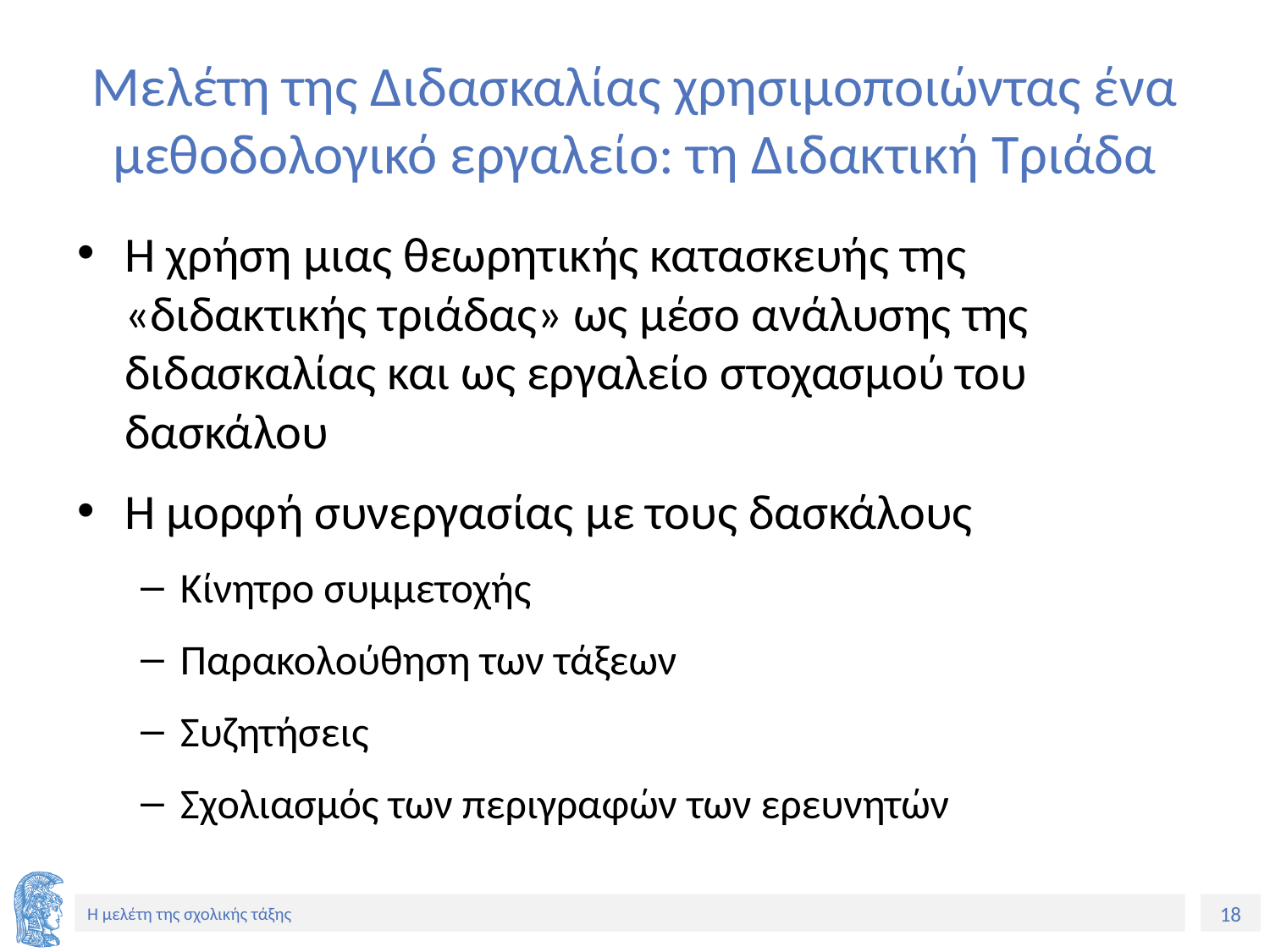

# Μελέτη της Διδασκαλίας χρησιμοποιώντας ένα μεθοδολογικό εργαλείο: τη Διδακτική Τριάδα
Η χρήση μιας θεωρητικής κατασκευής της «διδακτικής τριάδας» ως μέσο ανάλυσης της διδασκαλίας και ως εργαλείο στοχασμού του δασκάλου
Η μορφή συνεργασίας με τους δασκάλους
Κίνητρο συμμετοχής
Παρακολούθηση των τάξεων
Συζητήσεις
Σχολιασμός των περιγραφών των ερευνητών